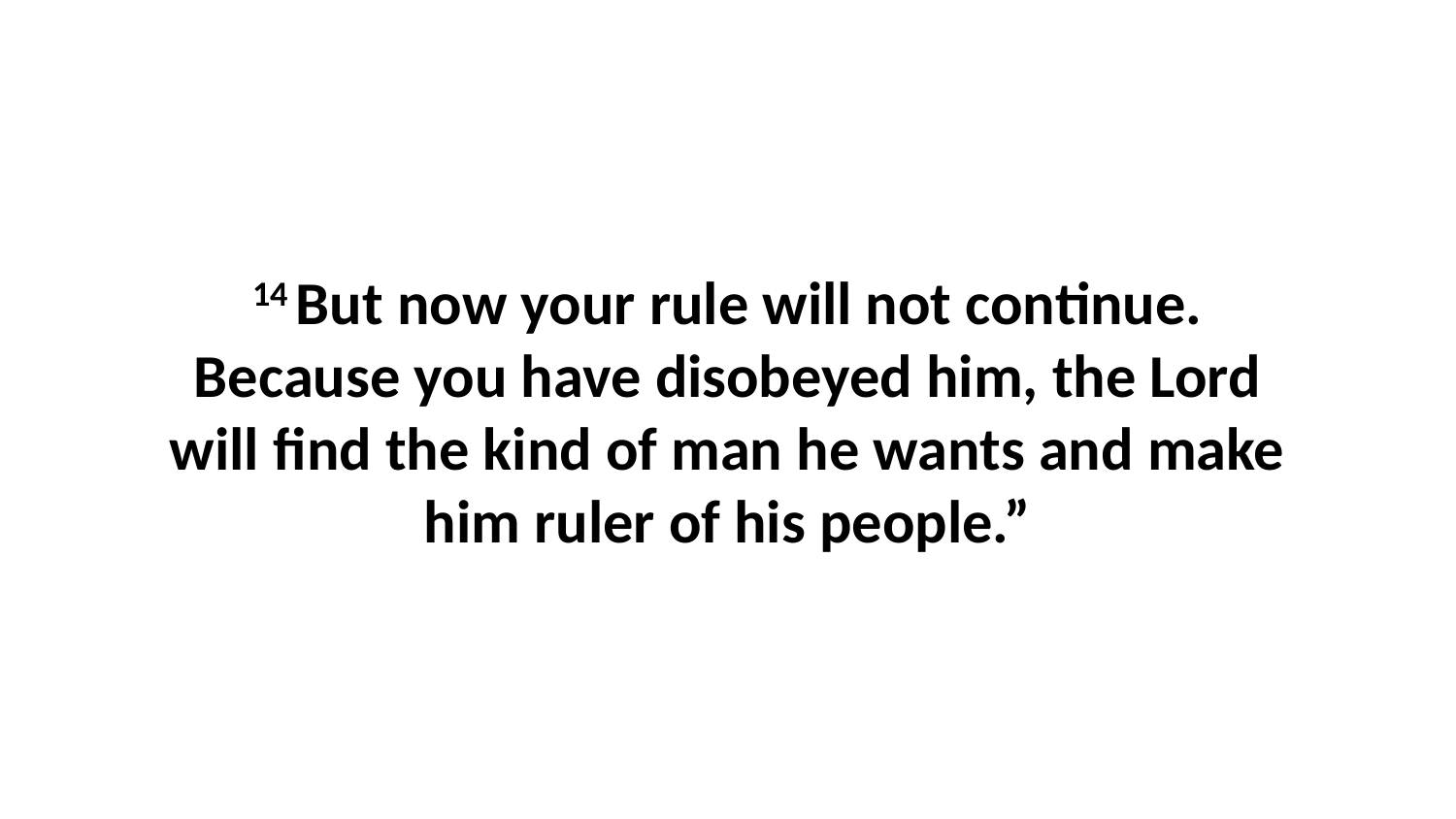

14 But now your rule will not continue. Because you have disobeyed him, the Lord will find the kind of man he wants and make him ruler of his people.”